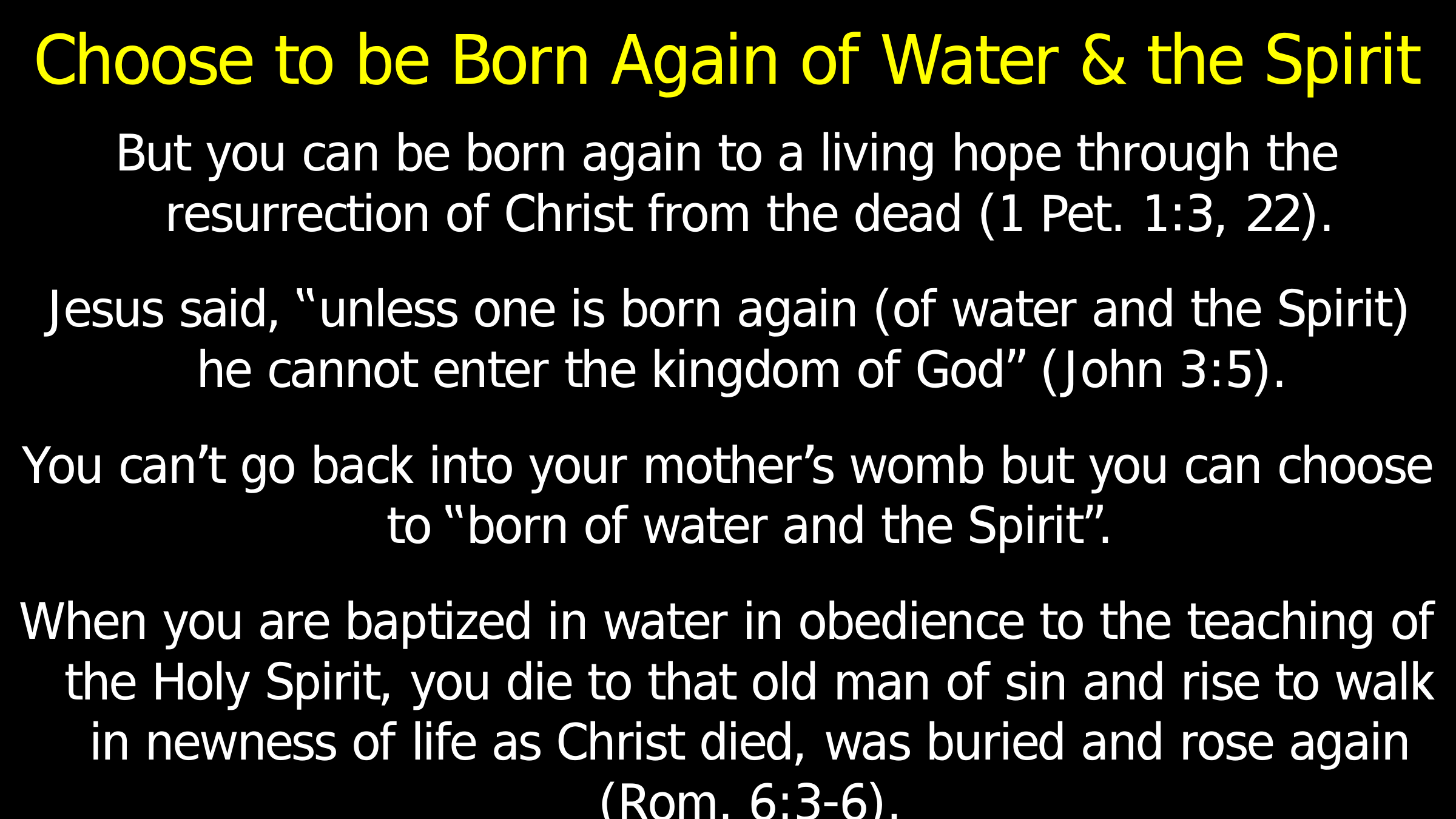

# Choose to be Born Again of Water & the Spirit
But you can be born again to a living hope through the resurrection of Christ from the dead (1 Pet. 1:3, 22).

Jesus said, “unless one is born again (of water and the Spirit) he cannot enter the kingdom of God” (John 3:5).

You can’t go back into your mother’s womb but you can choose to “born of water and the Spirit”.

When you are baptized in water in obedience to the teaching of the Holy Spirit, you die to that old man of sin and rise to walk in newness of life as Christ died, was buried and rose again (Rom. 6:3-6).